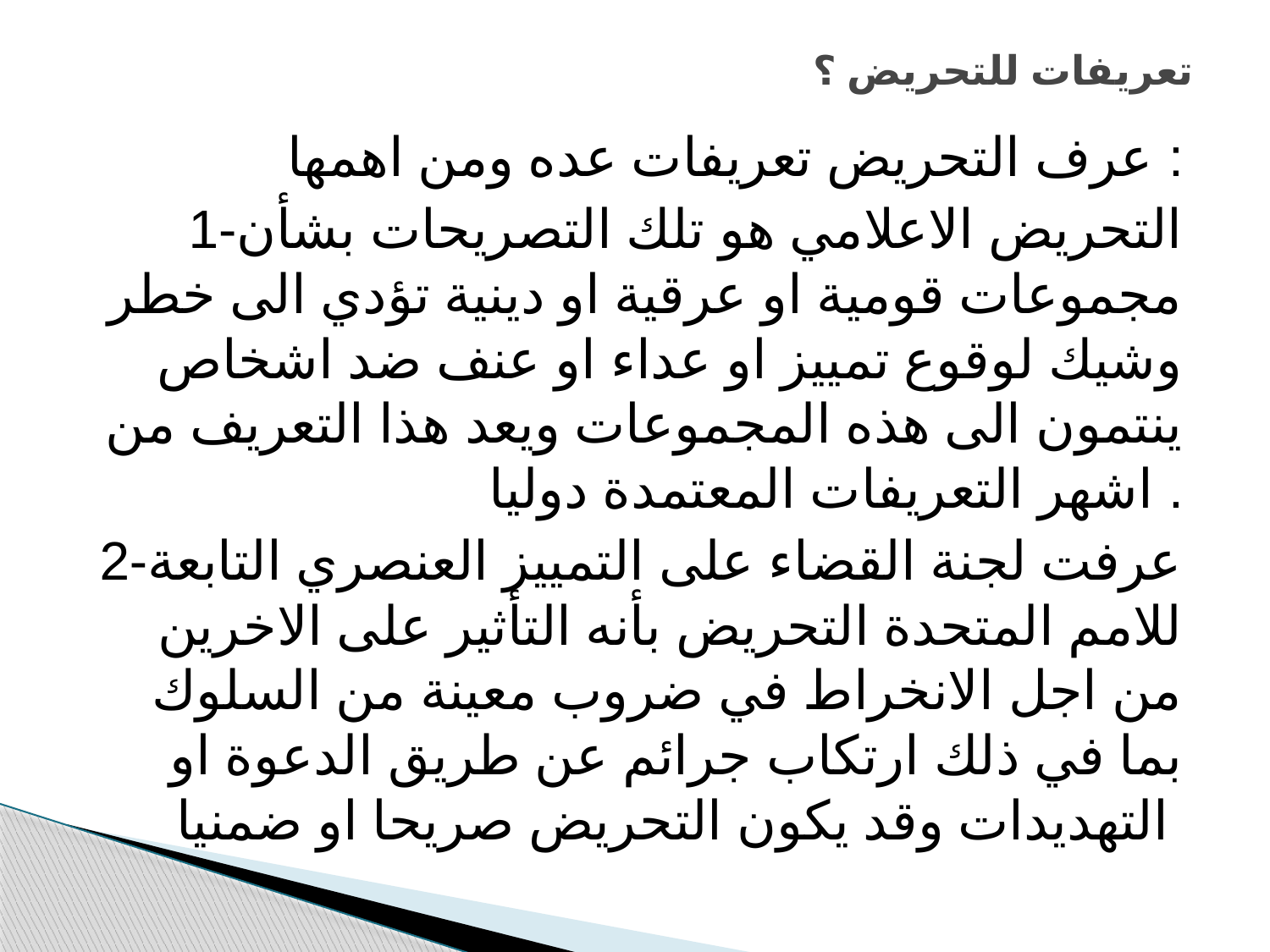

# تعريفات للتحريض ؟
عرف التحريض تعريفات عده ومن اهمها :
1-التحريض الاعلامي هو تلك التصريحات بشأن مجموعات قومية او عرقية او دينية تؤدي الى خطر وشيك لوقوع تمييز او عداء او عنف ضد اشخاص ينتمون الى هذه المجموعات ويعد هذا التعريف من اشهر التعريفات المعتمدة دوليا .
2-عرفت لجنة القضاء على التمييز العنصري التابعة للامم المتحدة التحريض بأنه التأثير على الاخرين من اجل الانخراط في ضروب معينة من السلوك بما في ذلك ارتكاب جرائم عن طريق الدعوة او التهديدات وقد يكون التحريض صريحا او ضمنيا